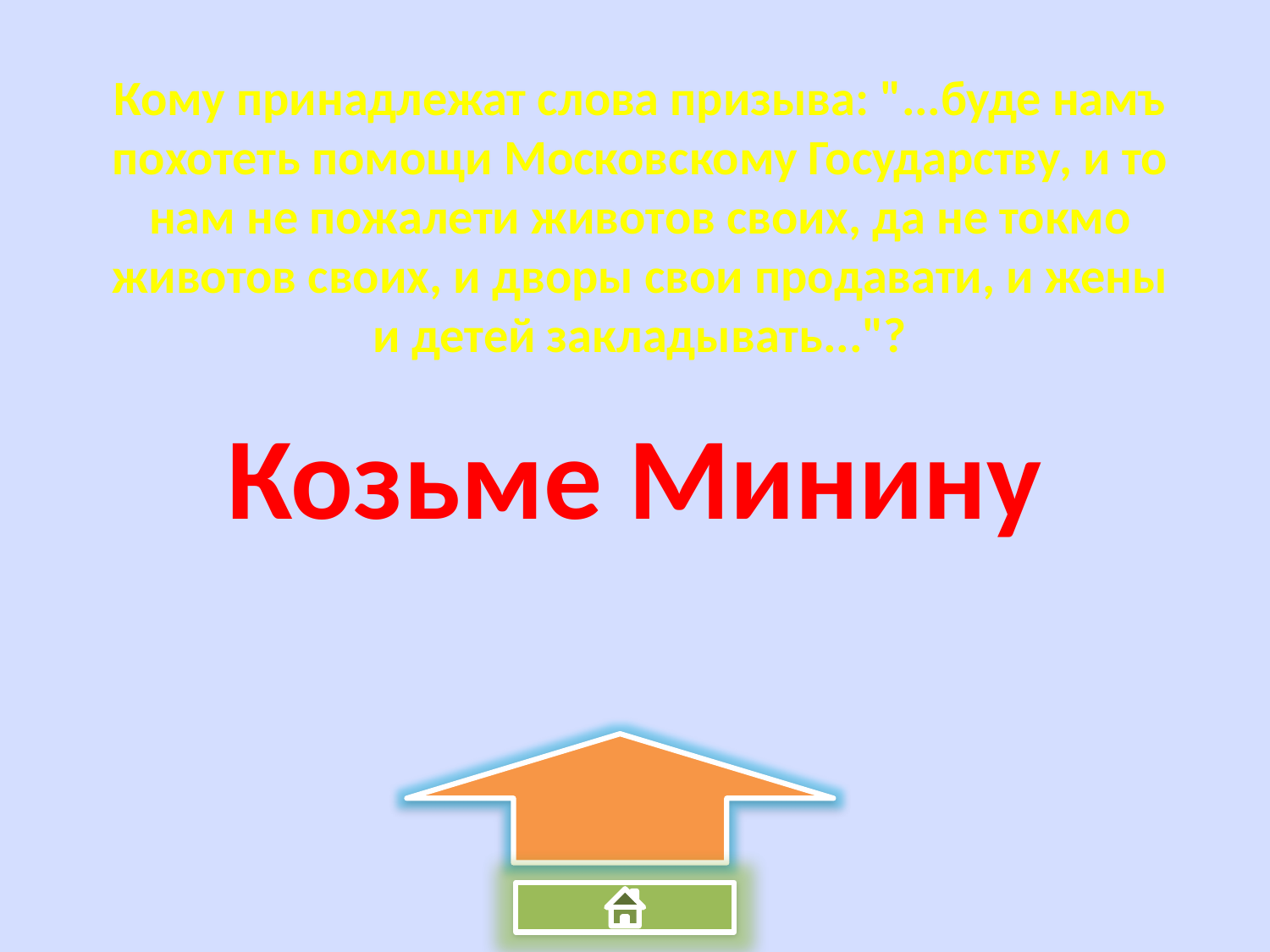

Кому принадлежат слова призыва: "...буде намъ похотеть помощи Московскому Государству, и то нам не пожалети животов своих, да не токмо животов своих, и дворы свои продавати, и жены и детей закладывать..."?
Козьме Минину